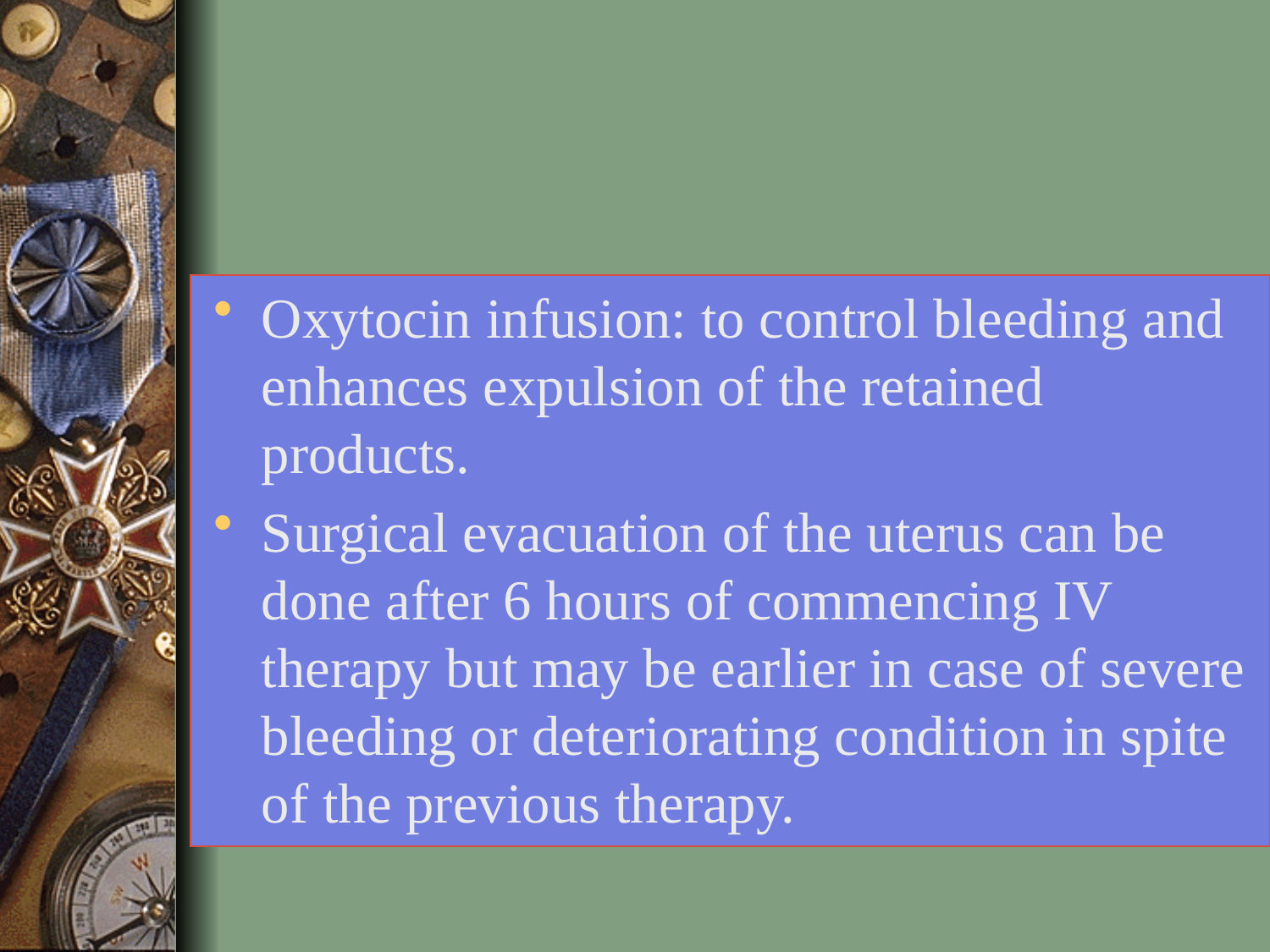

Oxytocin infusion: to control bleeding and enhances expulsion of the retained products.
Surgical evacuation of the uterus can be done after 6 hours of commencing IV therapy but may be earlier in case of severe bleeding or deteriorating condition in spite of the previous therapy.